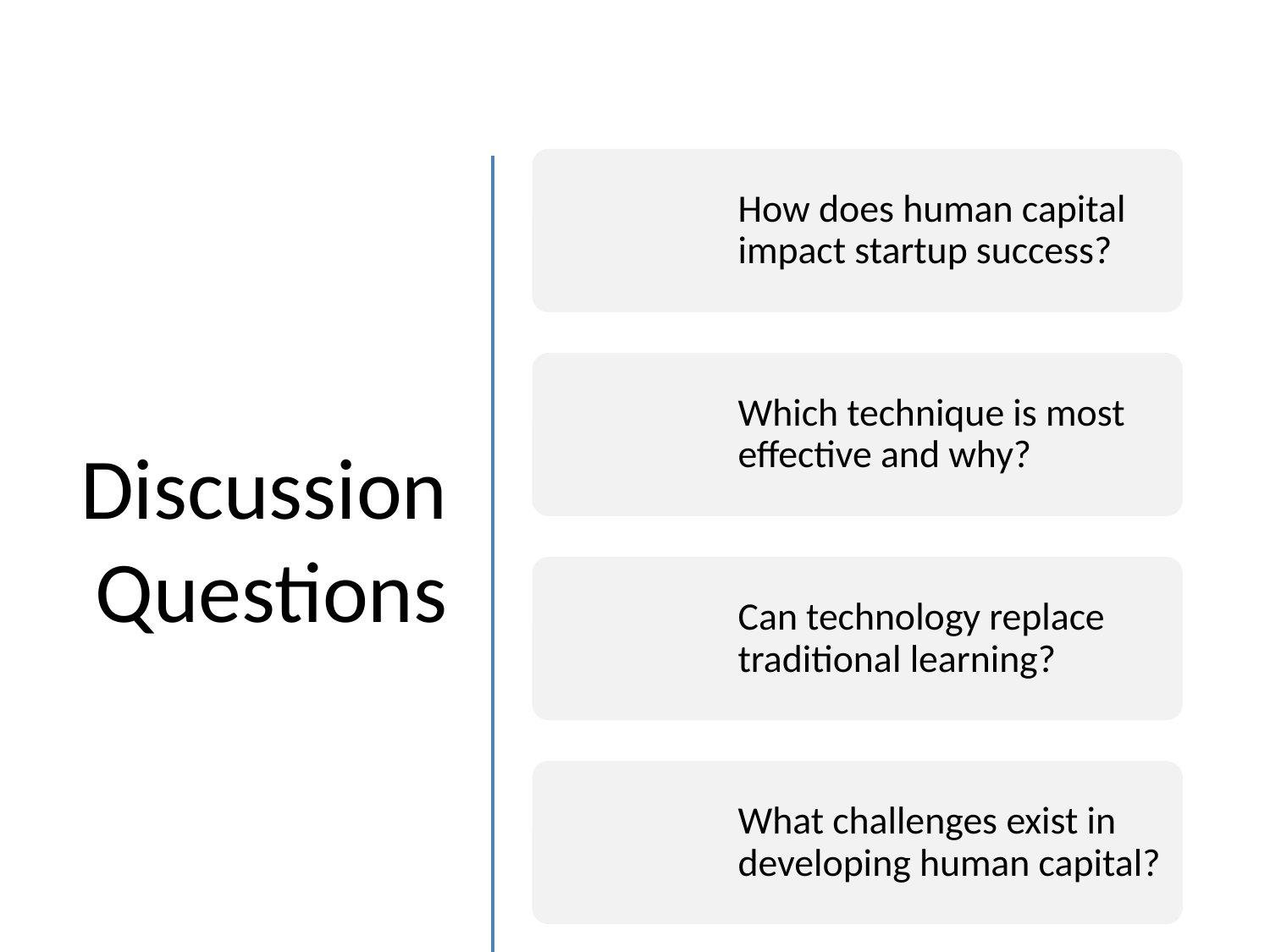

# Discussion Questions
How does human capital impact startup success?
Which technique is most effective and why?
Can technology replace traditional learning?
What challenges exist in developing human capital?